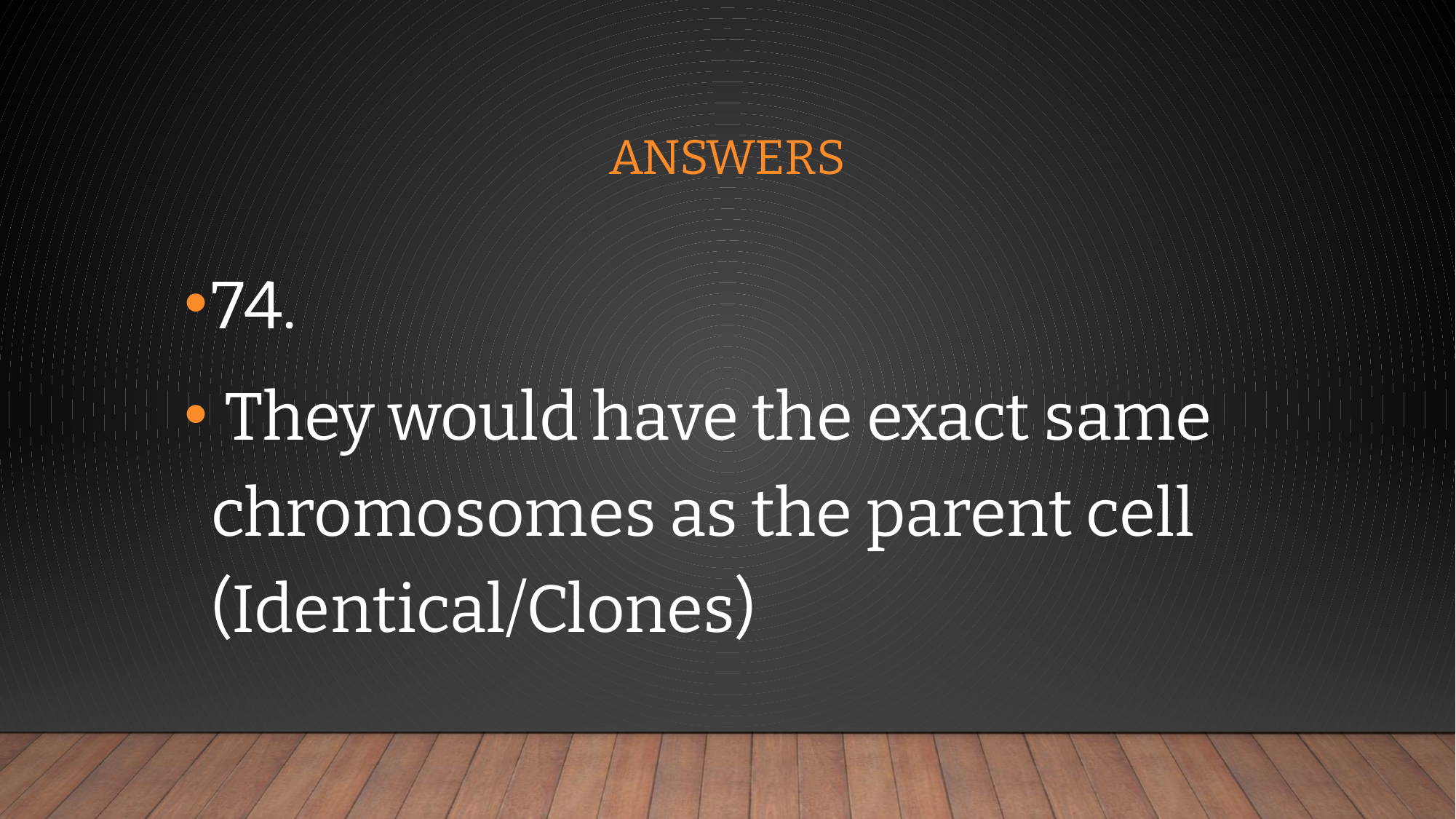

# Answers
74.
 They would have the exact same chromosomes as the parent cell (Identical/Clones)